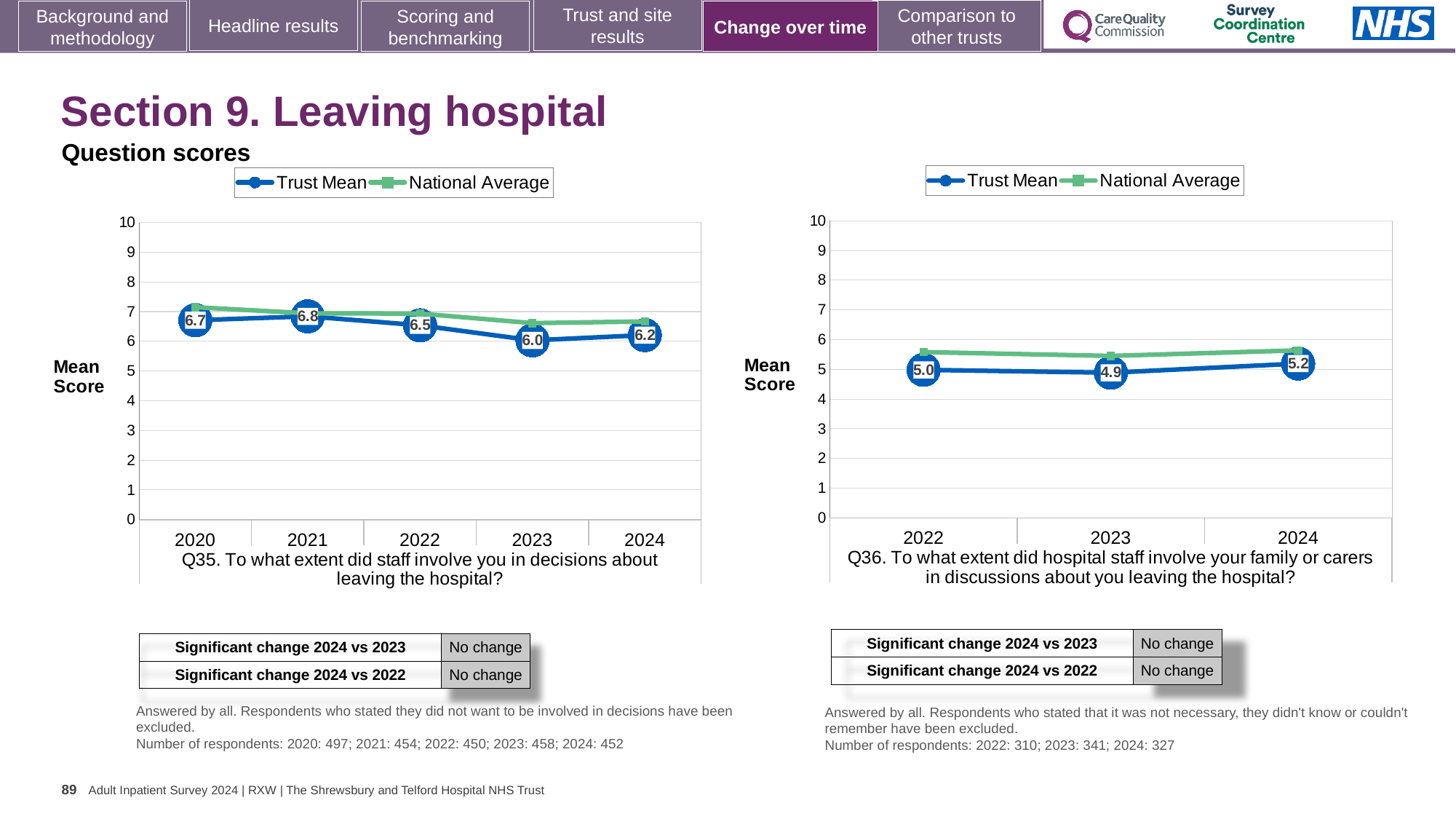

# Section 9. Leaving hospital
Question scores

### Chart

| Category | Trust Mean | National Average |
|---|---|---|
| 2022 | 4.982176120519841 | 5.580055020765087 |
| 2023 | 4.887124054312906 | 5.451676179215576 |
| 2024 | 5.193510497056622 | 5.636999691765052 |

### Chart

| Category | Trust Mean | National Average |
|---|---|---|
| 2020 | 6.709883701018907 | 7.147980493225688 |
| 2021 | 6.841592273800726 | 6.942881082282427 |
| 2022 | 6.538788398823653 | 6.934191277792261 |
| 2023 | 6.032105215148226 | 6.61286261178177 |
| 2024 | 6.209927867254103 | 6.668295380326844 |
| Significant change 2024 vs 2023 | No change |
| --- | --- |
| Significant change 2024 vs 2022 | No change |
| Significant change 2024 vs 2023 | No change |
| --- | --- |
| Significant change 2024 vs 2022 | No change |
Answered by all. Respondents who stated they did not want to be involved in decisions have been excluded.
Number of respondents: 2020: 497; 2021: 454; 2022: 450; 2023: 458; 2024: 452

Answered by all. Respondents who stated that it was not necessary, they didn't know or couldn't remember have been excluded.
Number of respondents: 2022: 310; 2023: 341; 2024: 327

89